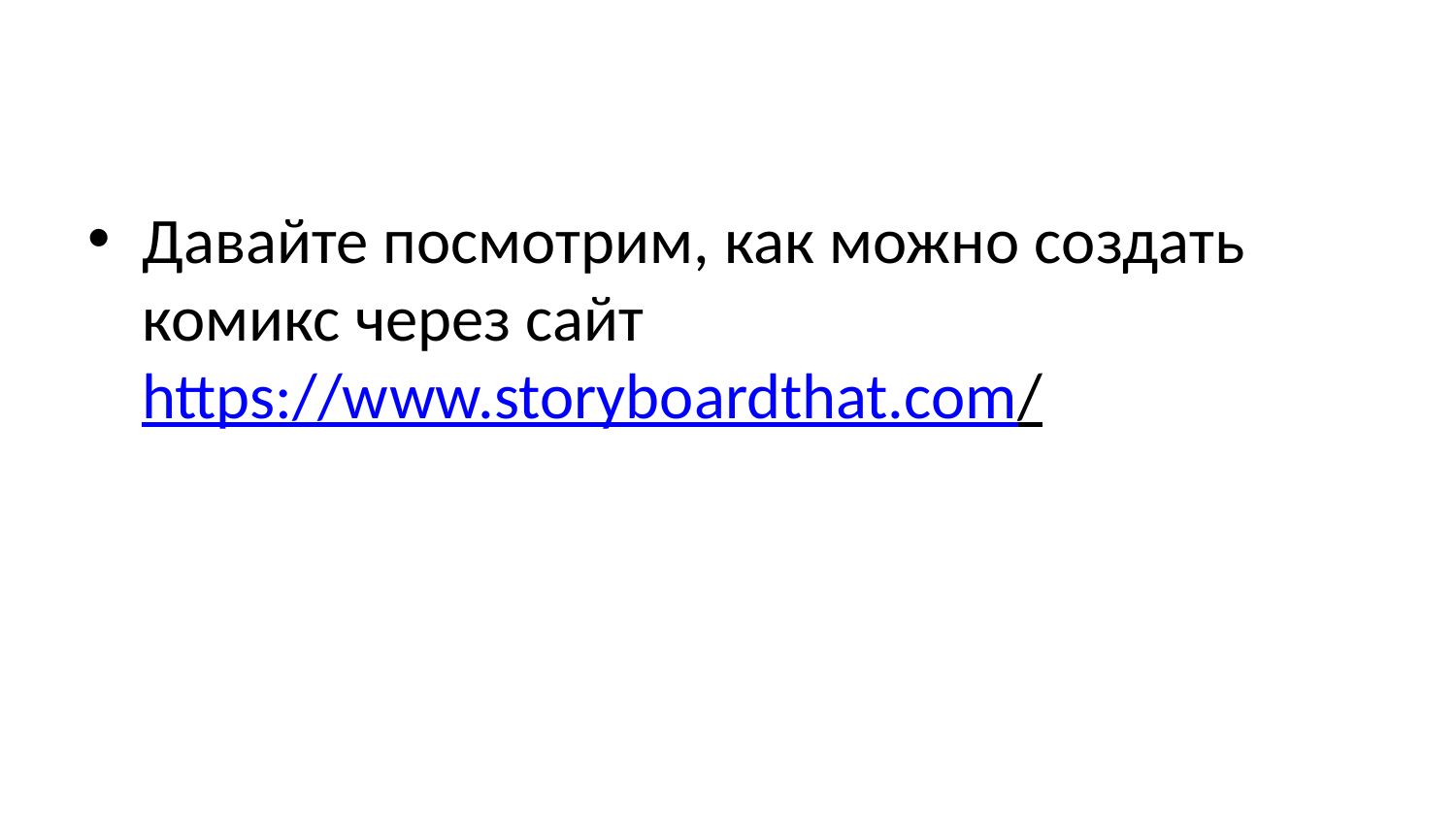

Давайте посмотрим, как можно создать комикс через сайт https://www.storyboardthat.com/